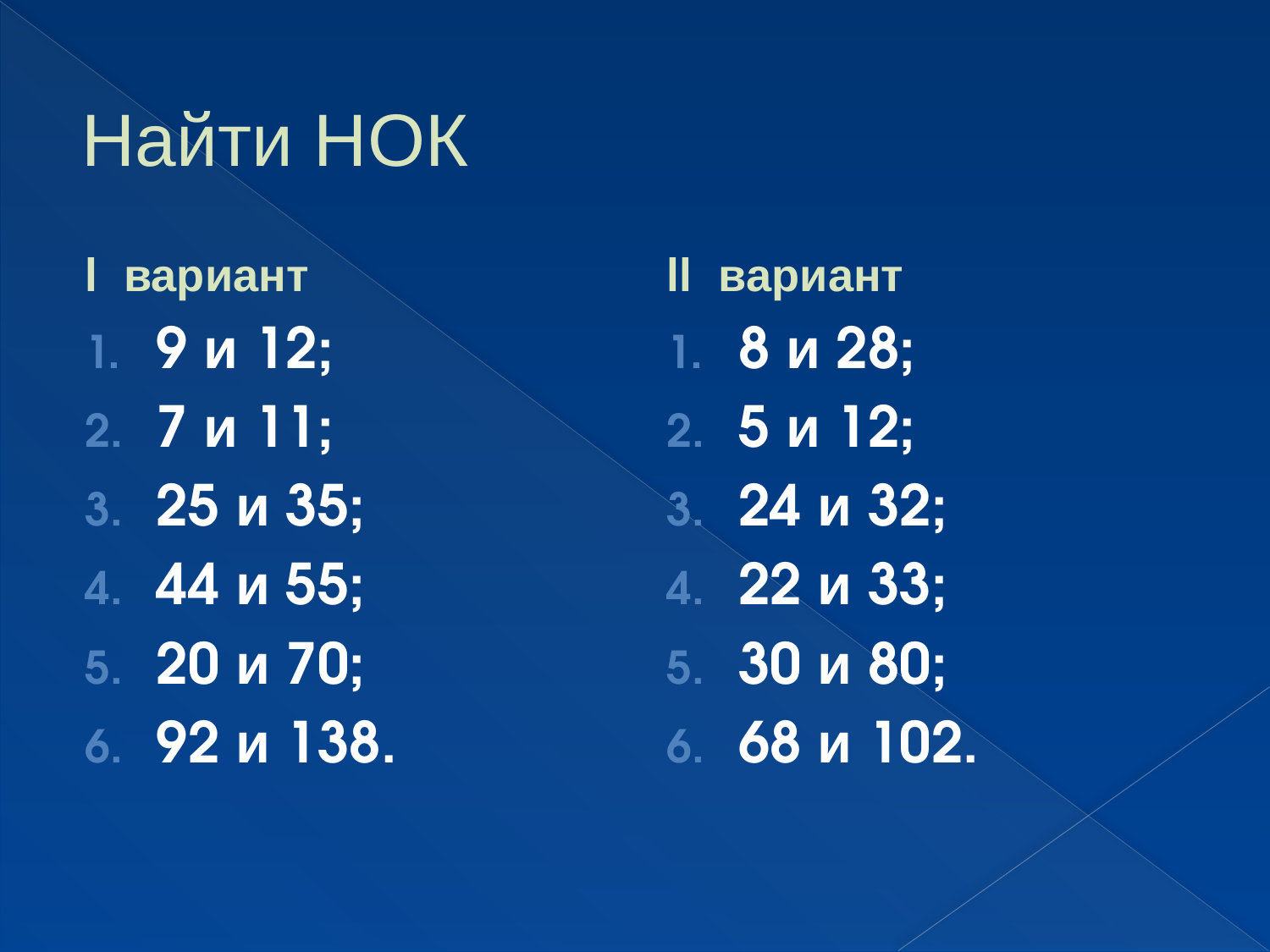

# Найти НОК
I  вариант
9 и 12;
7 и 11;
25 и 35;
44 и 55;
20 и 70;
92 и 138.

II  вариант
8 и 28;
5 и 12;
24 и 32;
22 и 33;
30 и 80;
68 и 102.